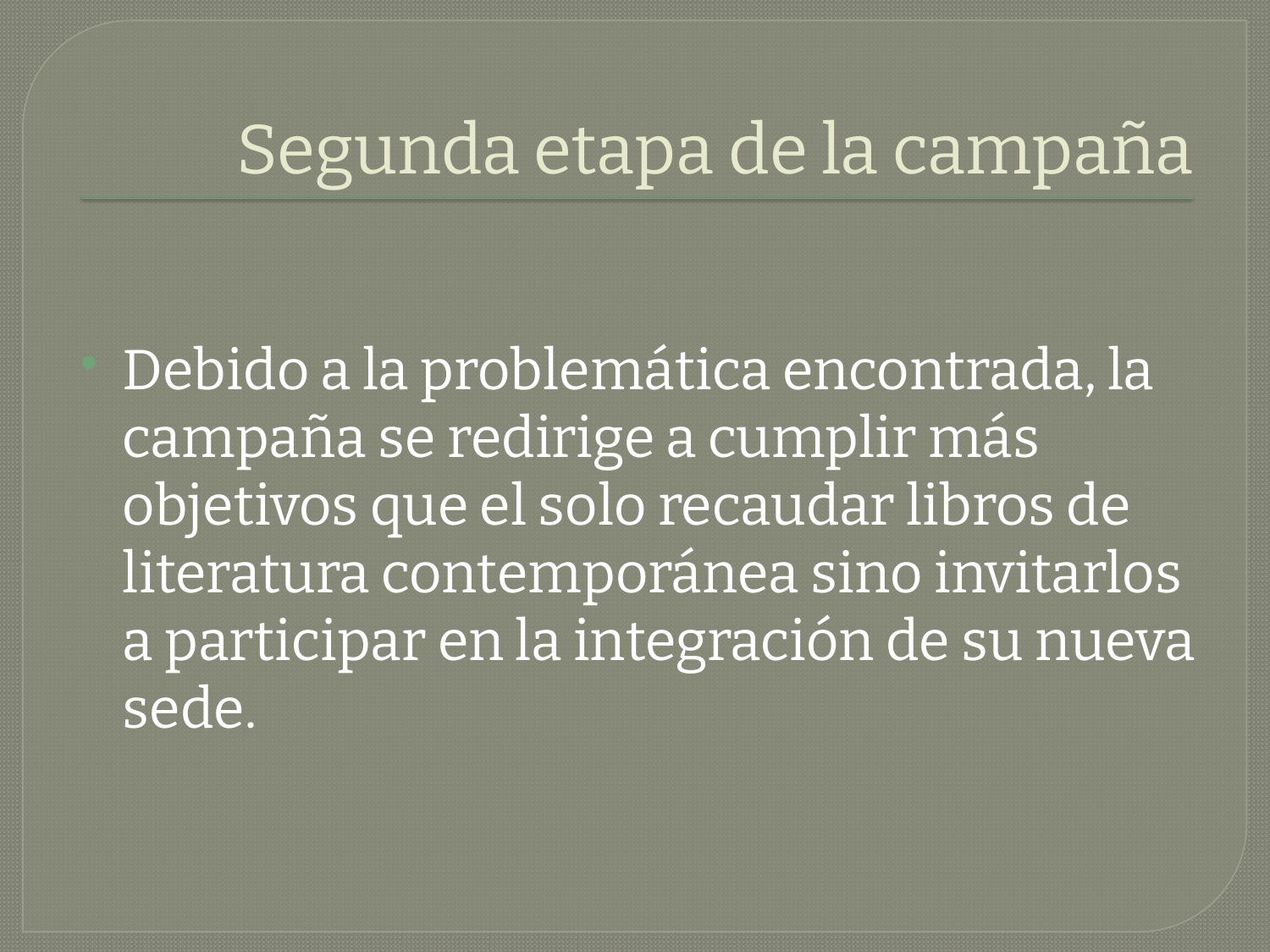

# Segunda etapa de la campaña
Debido a la problemática encontrada, la campaña se redirige a cumplir más objetivos que el solo recaudar libros de literatura contemporánea sino invitarlos a participar en la integración de su nueva sede.